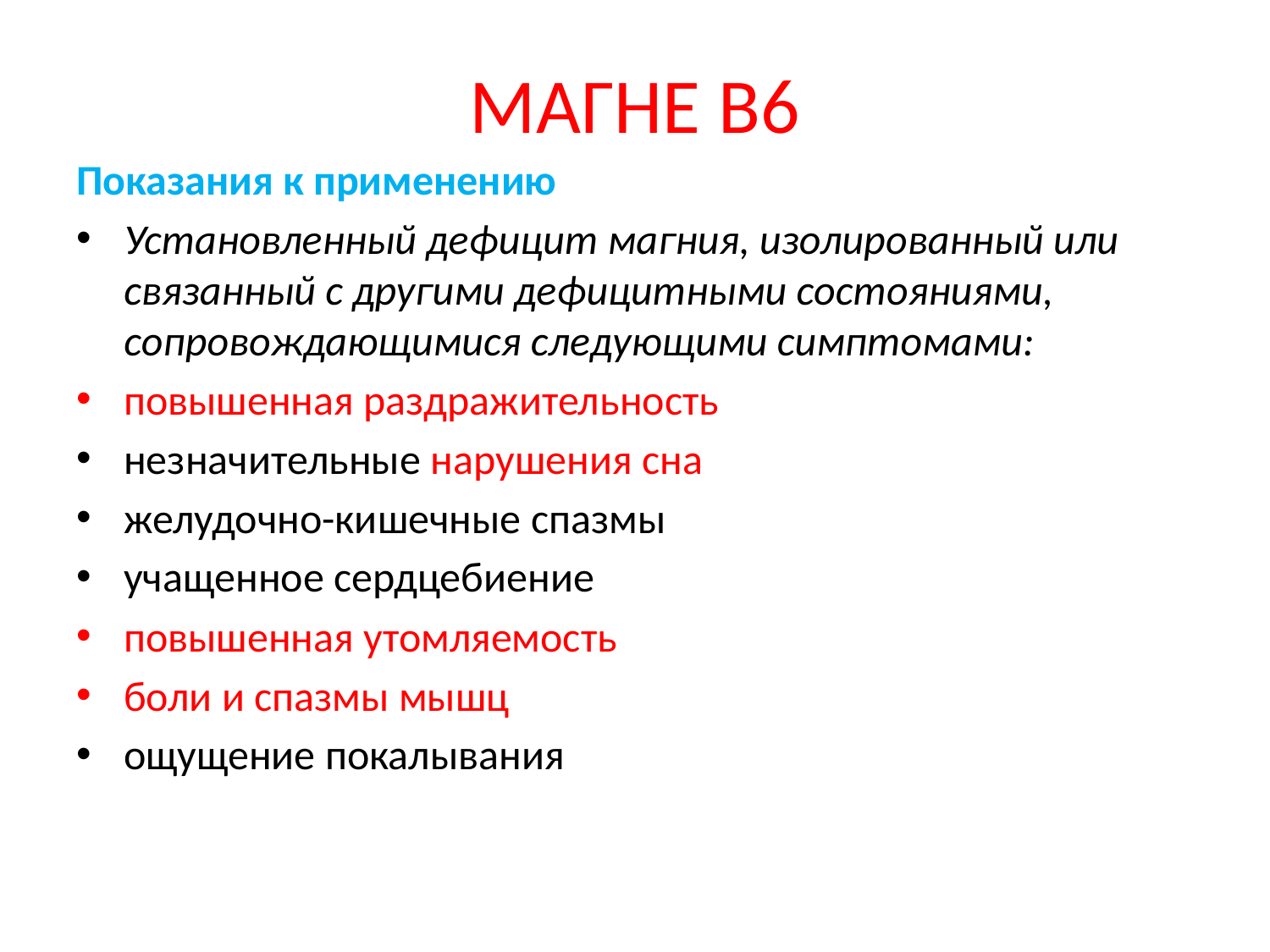

# МАГНЕ В6
Показания к применению
Установленный дефицит магния, изолированный или связанный с другими дефицитными состояниями, сопровождающимися следующими симптомами:
повышенная раздражительность
незначительные нарушения сна
желудочно-кишечные спазмы
учащенное сердцебиение
повышенная утомляемость
боли и спазмы мышц
ощущение покалывания